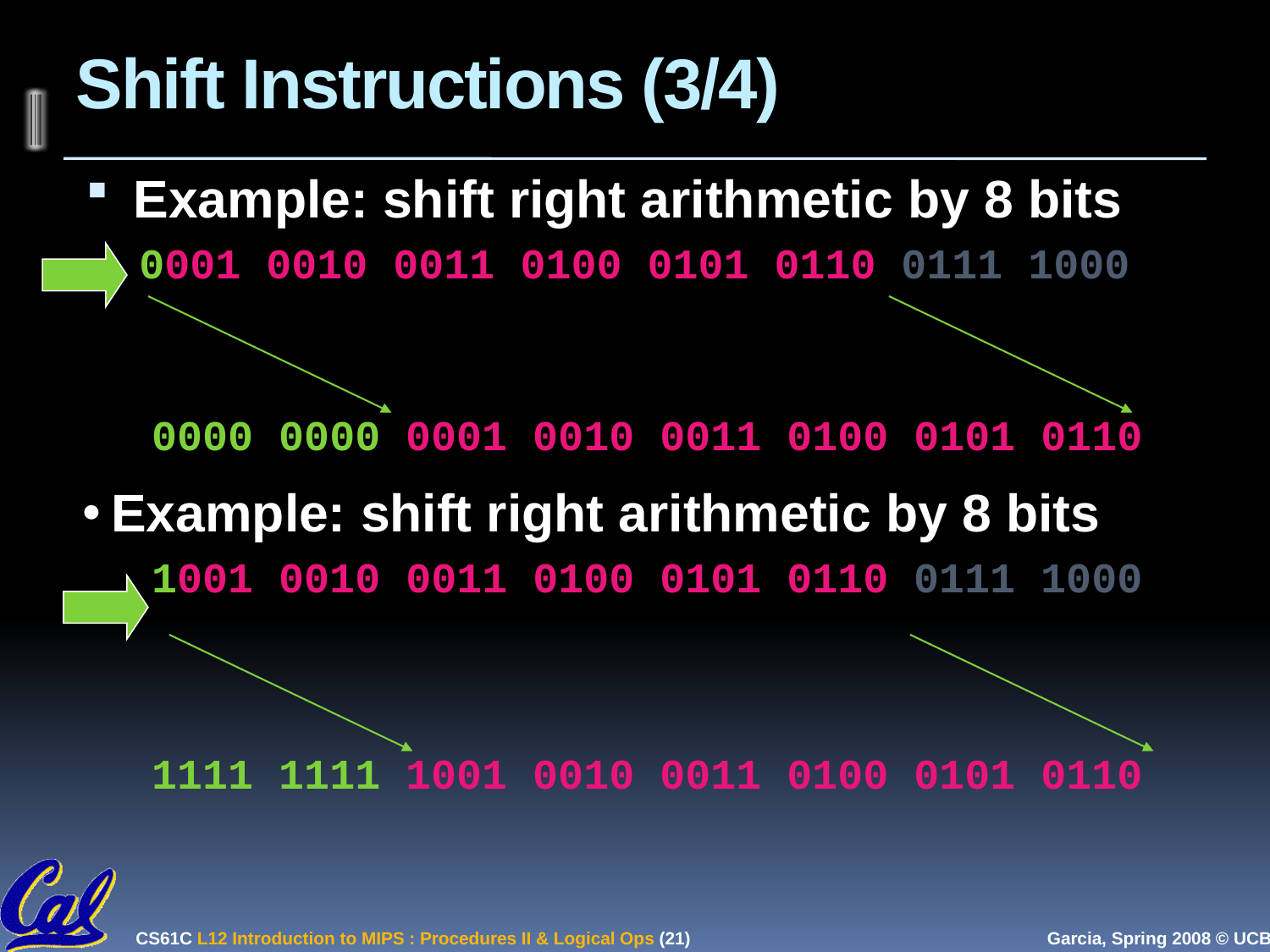

# Shift Instructions (3/4)
Example: shift right arithmetic by 8 bits
0001 0010 0011 0100 0101 0110 0111 1000

0000 0000 0001 0010 0011 0100 0101 0110
Example: shift right arithmetic by 8 bits
1001 0010 0011 0100 0101 0110 0111 1000

1111 1111 1001 0010 0011 0100 0101 0110